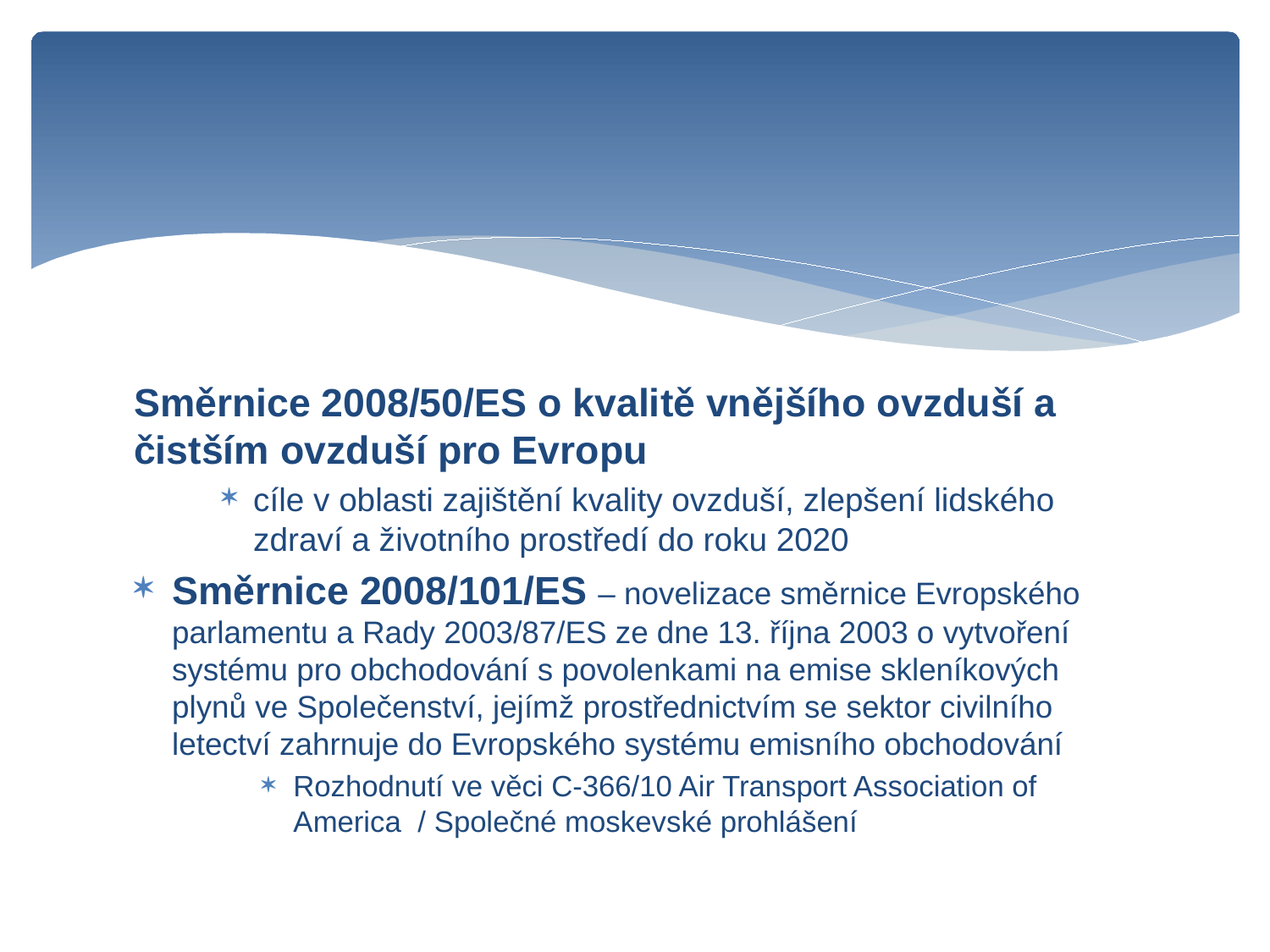

#
Směrnice 2008/50/ES o kvalitě vnějšího ovzduší a čistším ovzduší pro Evropu
cíle v oblasti zajištění kvality ovzduší, zlepšení lidského zdraví a životního prostředí do roku 2020
Směrnice 2008/101/ES – novelizace směrnice Evropského parlamentu a Rady 2003/87/ES ze dne 13. října 2003 o vytvoření systému pro obchodování s povolenkami na emise skleníkových plynů ve Společenství, jejímž prostřednictvím se sektor civilního letectví zahrnuje do Evropského systému emisního obchodování
Rozhodnutí ve věci C-366/10 Air Transport Association of America  / Společné moskevské prohlášení